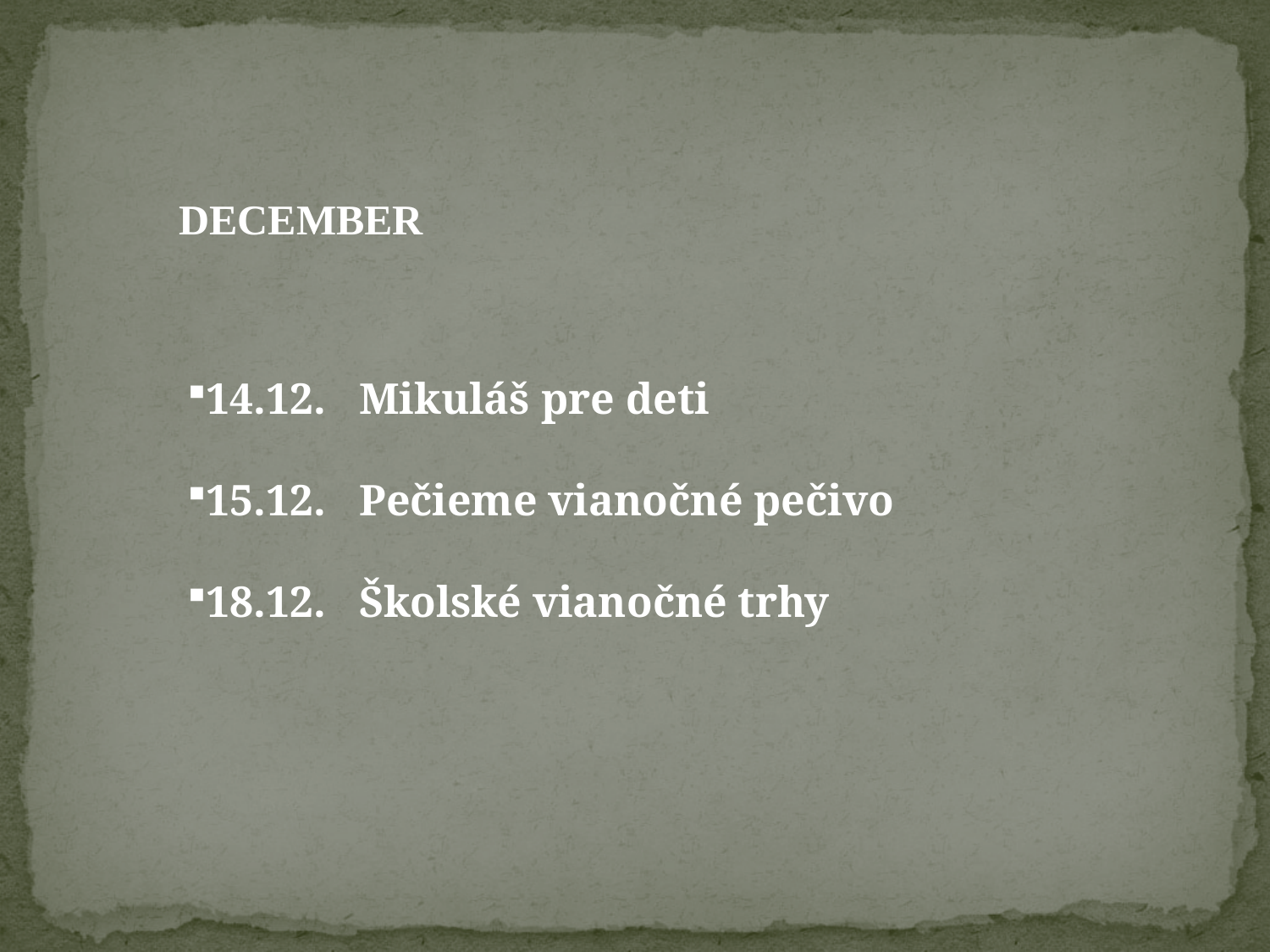

DECEMBER
14.12.   Mikuláš pre deti

15.12.   Pečieme vianočné pečivo

18.12.   Školské vianočné trhy